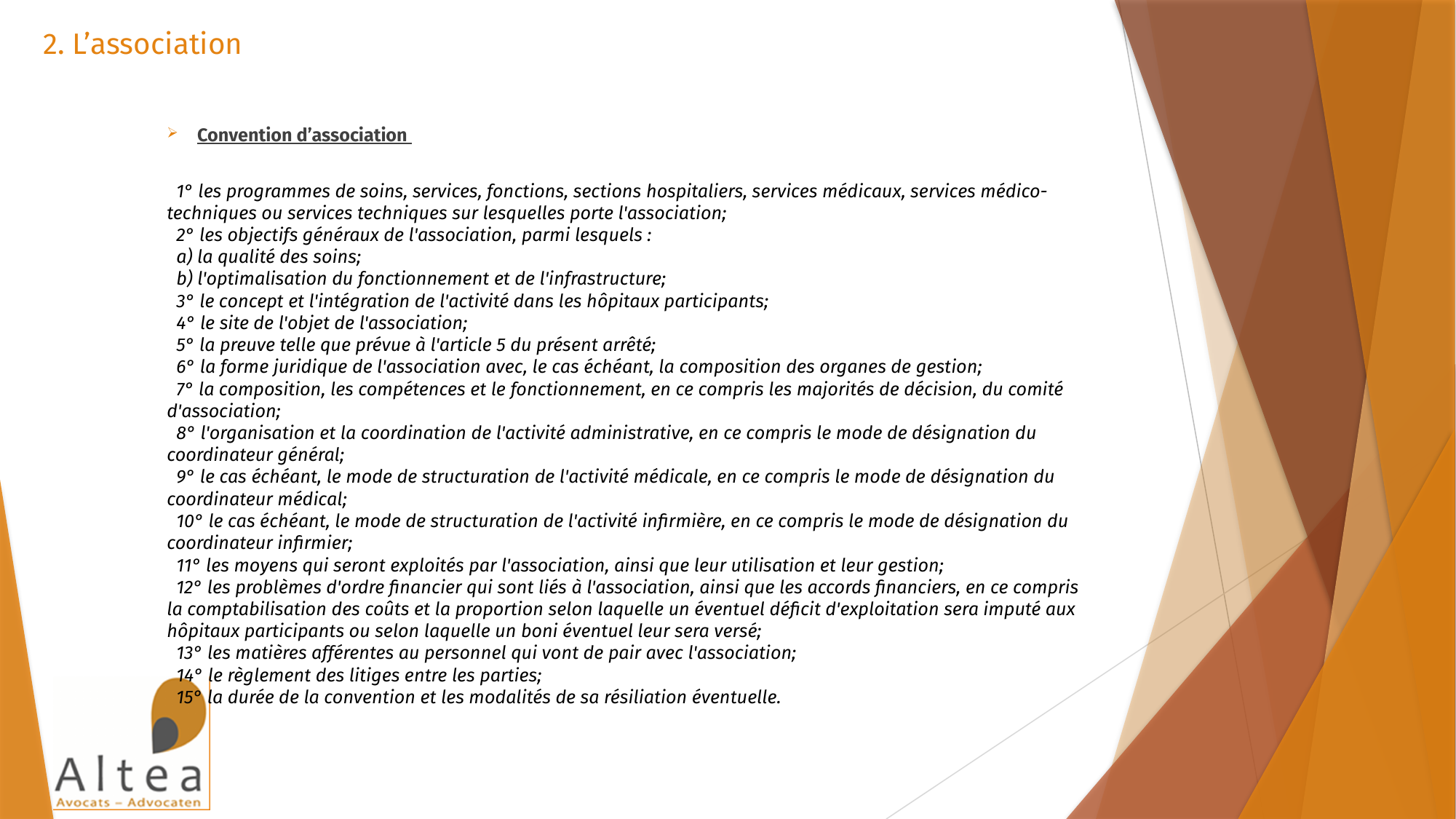

# 2. L’association
Convention d’association
  1° les programmes de soins, services, fonctions, sections hospitaliers, services médicaux, services médico-techniques ou services techniques sur lesquelles porte l'association;
  2° les objectifs généraux de l'association, parmi lesquels :
  a) la qualité des soins;
  b) l'optimalisation du fonctionnement et de l'infrastructure;
  3° le concept et l'intégration de l'activité dans les hôpitaux participants;
  4° le site de l'objet de l'association;
  5° la preuve telle que prévue à l'article 5 du présent arrêté;
  6° la forme juridique de l'association avec, le cas échéant, la composition des organes de gestion;
  7° la composition, les compétences et le fonctionnement, en ce compris les majorités de décision, du comité d'association;
  8° l'organisation et la coordination de l'activité administrative, en ce compris le mode de désignation du coordinateur général;
  9° le cas échéant, le mode de structuration de l'activité médicale, en ce compris le mode de désignation du coordinateur médical;
  10° le cas échéant, le mode de structuration de l'activité infirmière, en ce compris le mode de désignation du coordinateur infirmier;
  11° les moyens qui seront exploités par l'association, ainsi que leur utilisation et leur gestion;
  12° les problèmes d'ordre financier qui sont liés à l'association, ainsi que les accords financiers, en ce compris la comptabilisation des coûts et la proportion selon laquelle un éventuel déficit d'exploitation sera imputé aux hôpitaux participants ou selon laquelle un boni éventuel leur sera versé;
  13° les matières afférentes au personnel qui vont de pair avec l'association;
  14° le règlement des litiges entre les parties;
  15° la durée de la convention et les modalités de sa résiliation éventuelle.